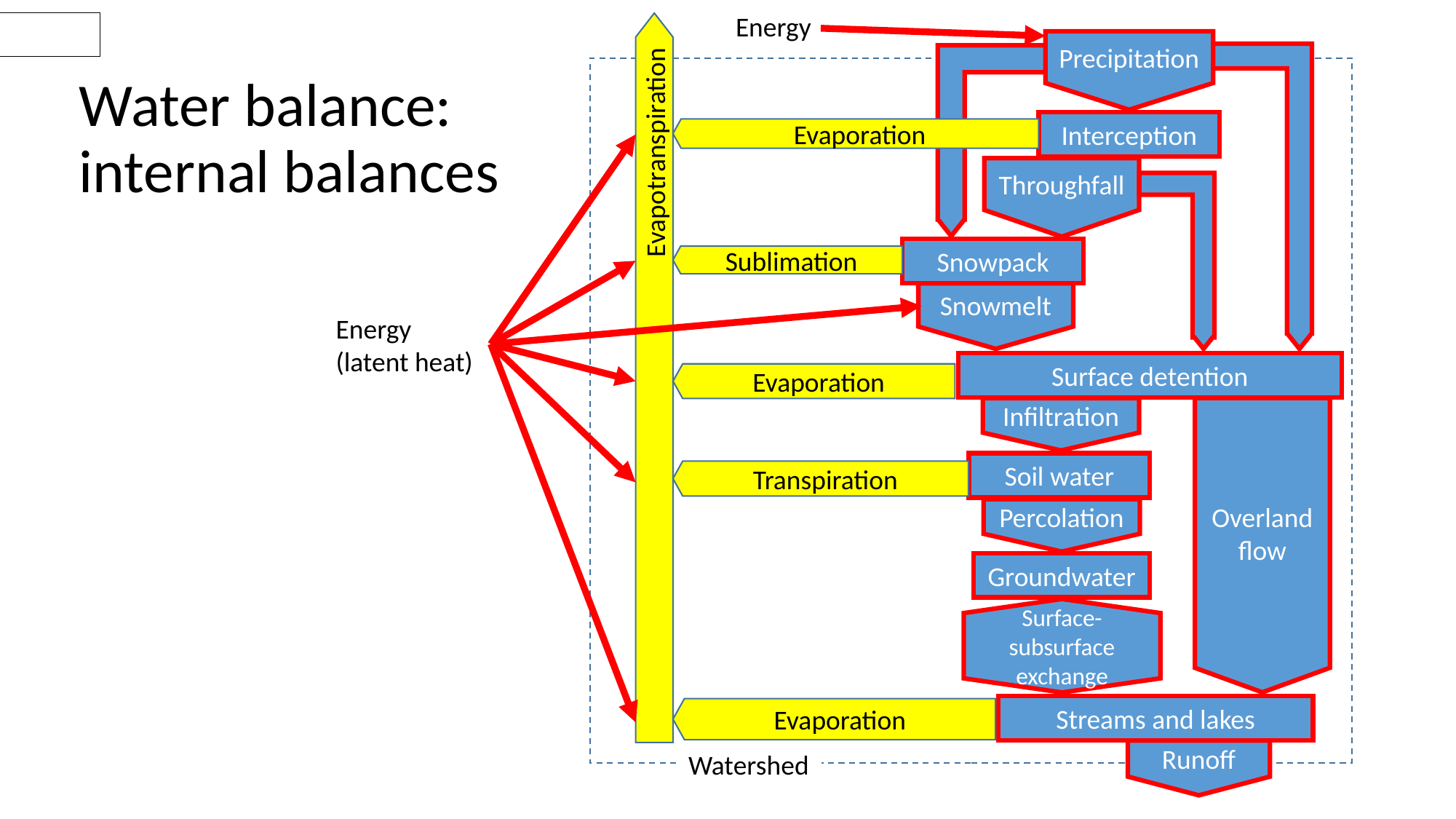

Energy
3
Precipitation

# Water balance: internal balances

Interception
Evaporation
Throughfall

Snowpack
Sublimation
Snowmelt
Energy
(latent heat)
Surface detention
Evapotranspiration
Evaporation
Infiltration
Overland flow
Soil water
Transpiration
Percolation
Groundwater
Surface-subsurface exchange
Streams and lakes
Evaporation
Runoff
Watershed